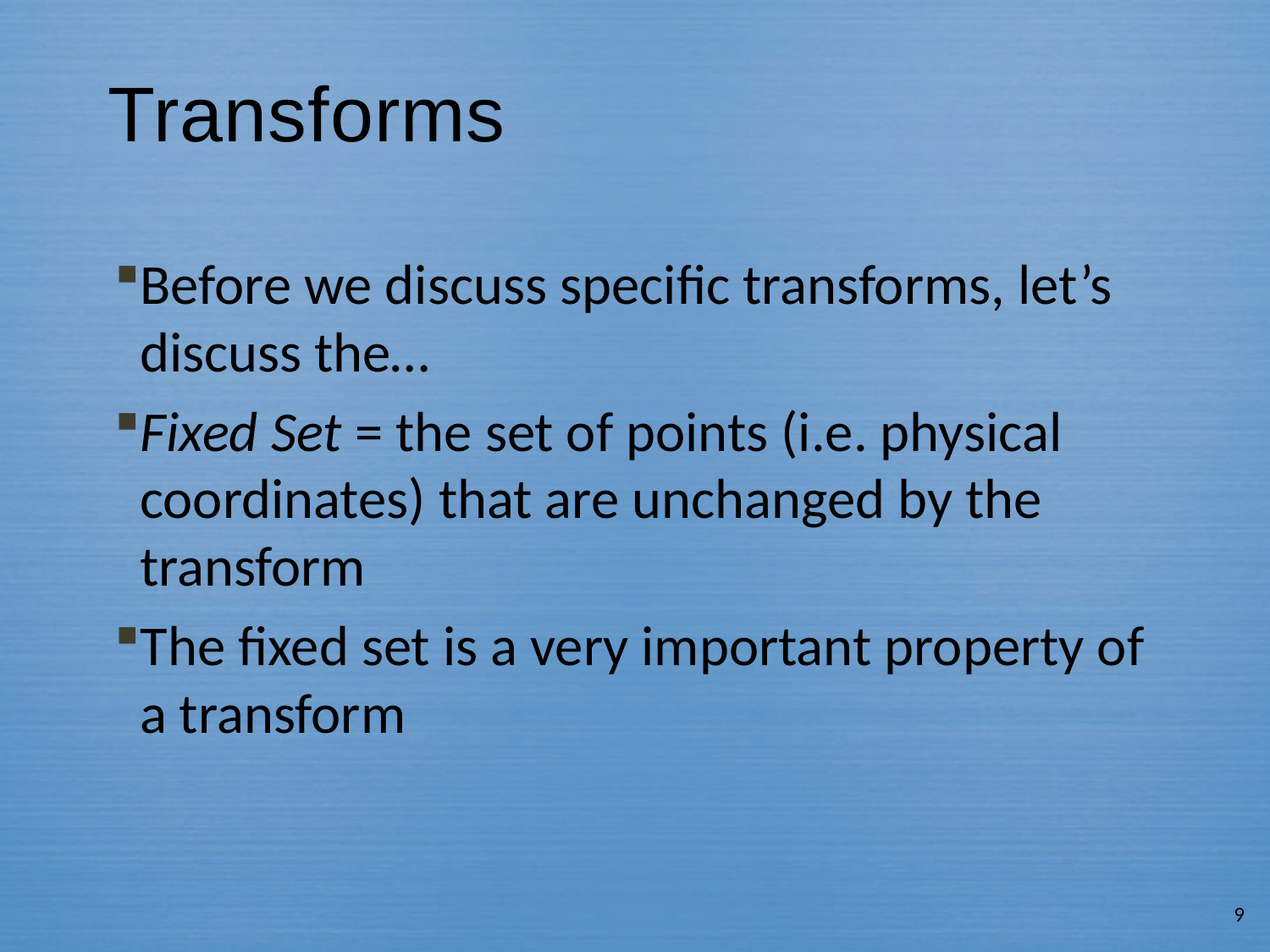

# Transforms
Before we discuss specific transforms, let’s discuss the…
Fixed Set = the set of points (i.e. physical coordinates) that are unchanged by the transform
The fixed set is a very important property of a transform
9